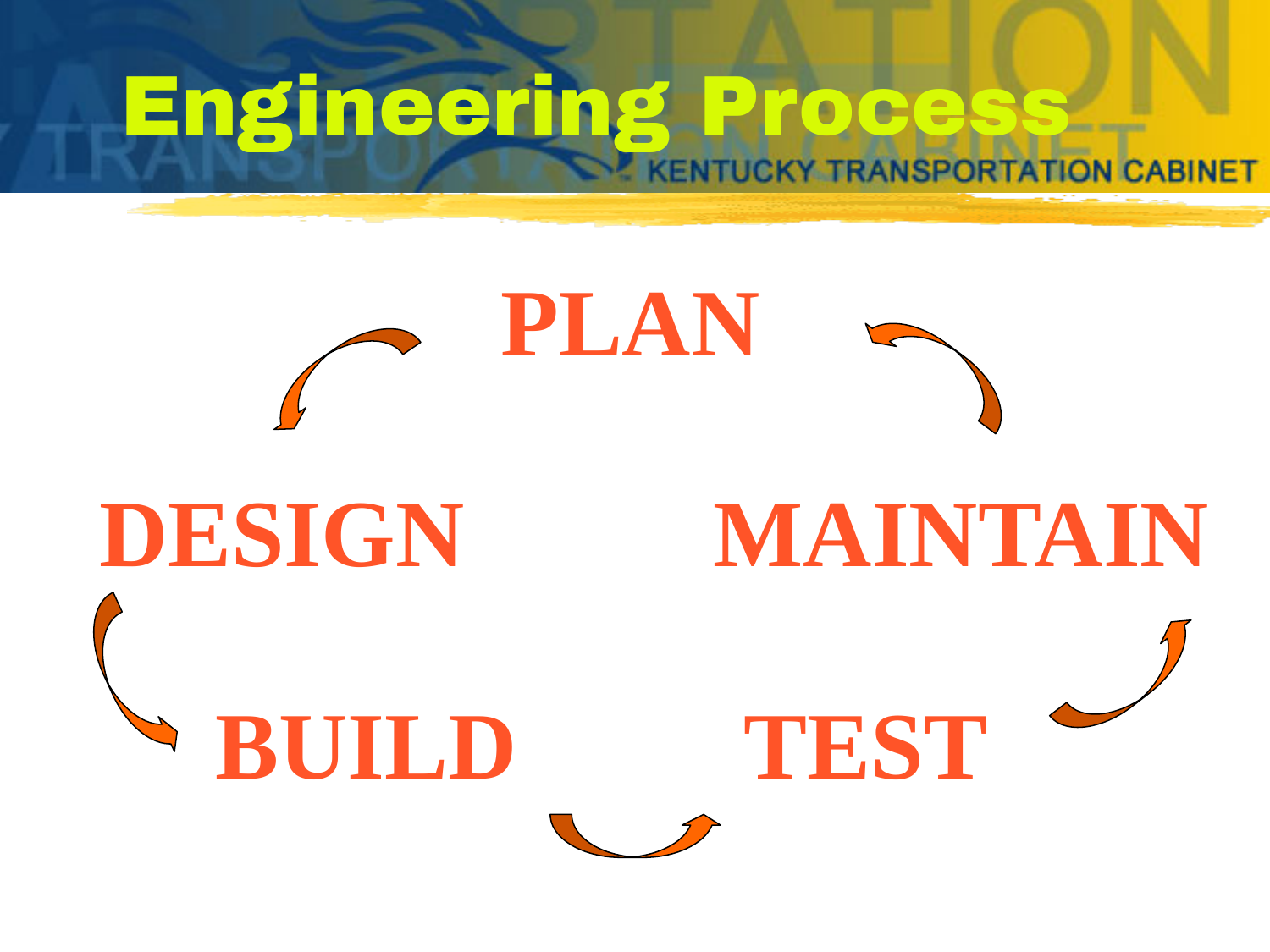

# Engineering Process
PLAN

DESIGN
MAINTAIN

BUILD
TEST